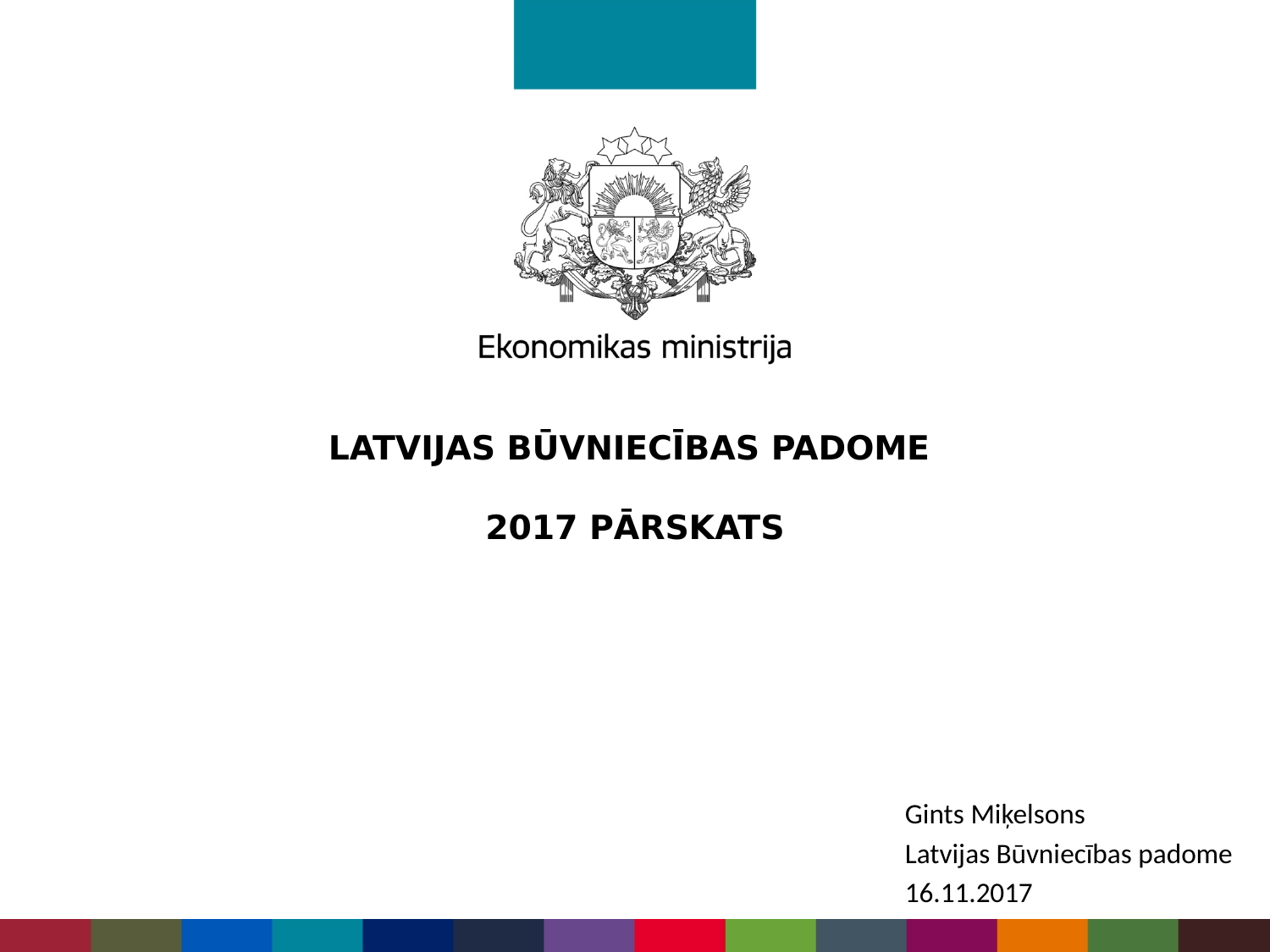

# LATVIJAS BŪVNIECĪBAS PADOME 2017 pārskats

Gints Miķelsons
Latvijas Būvniecības padome
16.11.2017